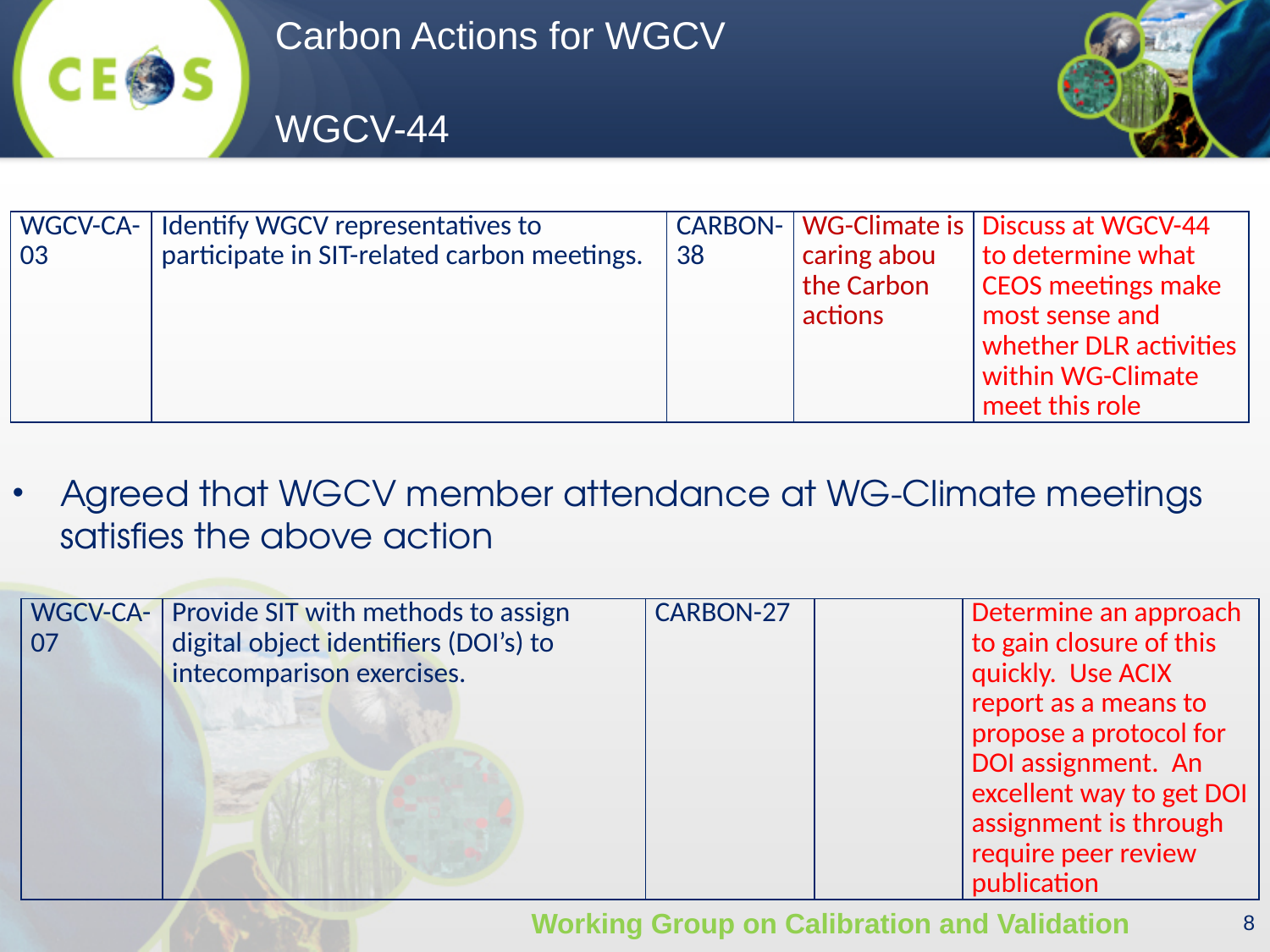

| WGCV-CA-03 | Identify WGCV representatives to participate in SIT-related carbon meetings. | CARBON-38 | WG-Climate is caring abou the Carbon actions | Discuss at WGCV-44 to determine what CEOS meetings make most sense and whether DLR activities within WG-Climate meet this role |
| --- | --- | --- | --- | --- |
Agreed that WGCV member attendance at WG-Climate meetings satisfies the above action
| WGCV-CA-07 | Provide SIT with methods to assign digital object identifiers (DOI’s) to intecomparison exercises. | CARBON-27 |  | Determine an approach to gain closure of this quickly. Use ACIX report as a means to propose a protocol for DOI assignment. An excellent way to get DOI assignment is through require peer review publication |
| --- | --- | --- | --- | --- |